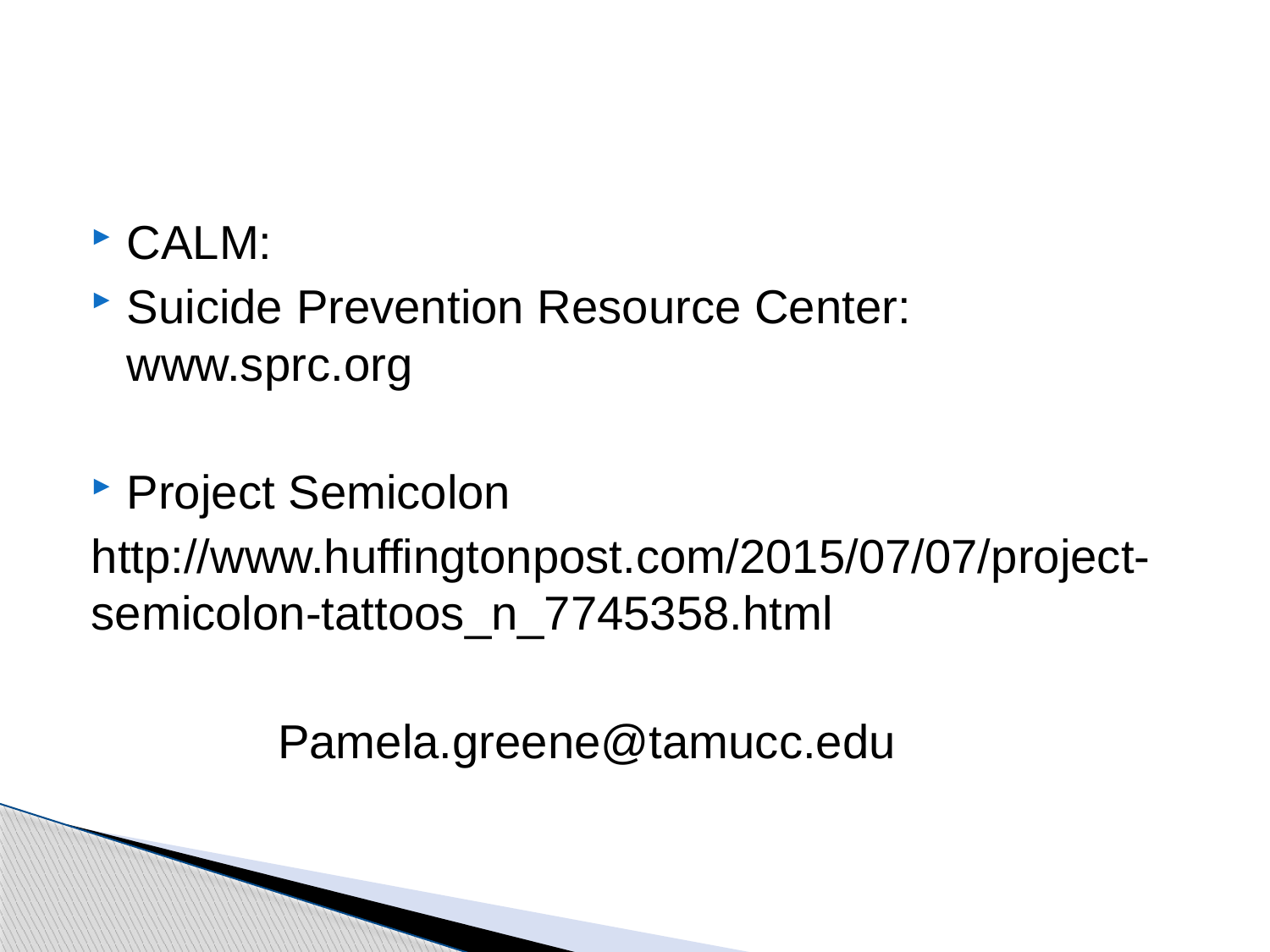

#
CALM:
Suicide Prevention Resource Center: www.sprc.org

Project Semicolon
http://www.huffingtonpost.com/2015/07/07/project-semicolon-tattoos_n_7745358.html

              Pamela.greene@tamucc.edu